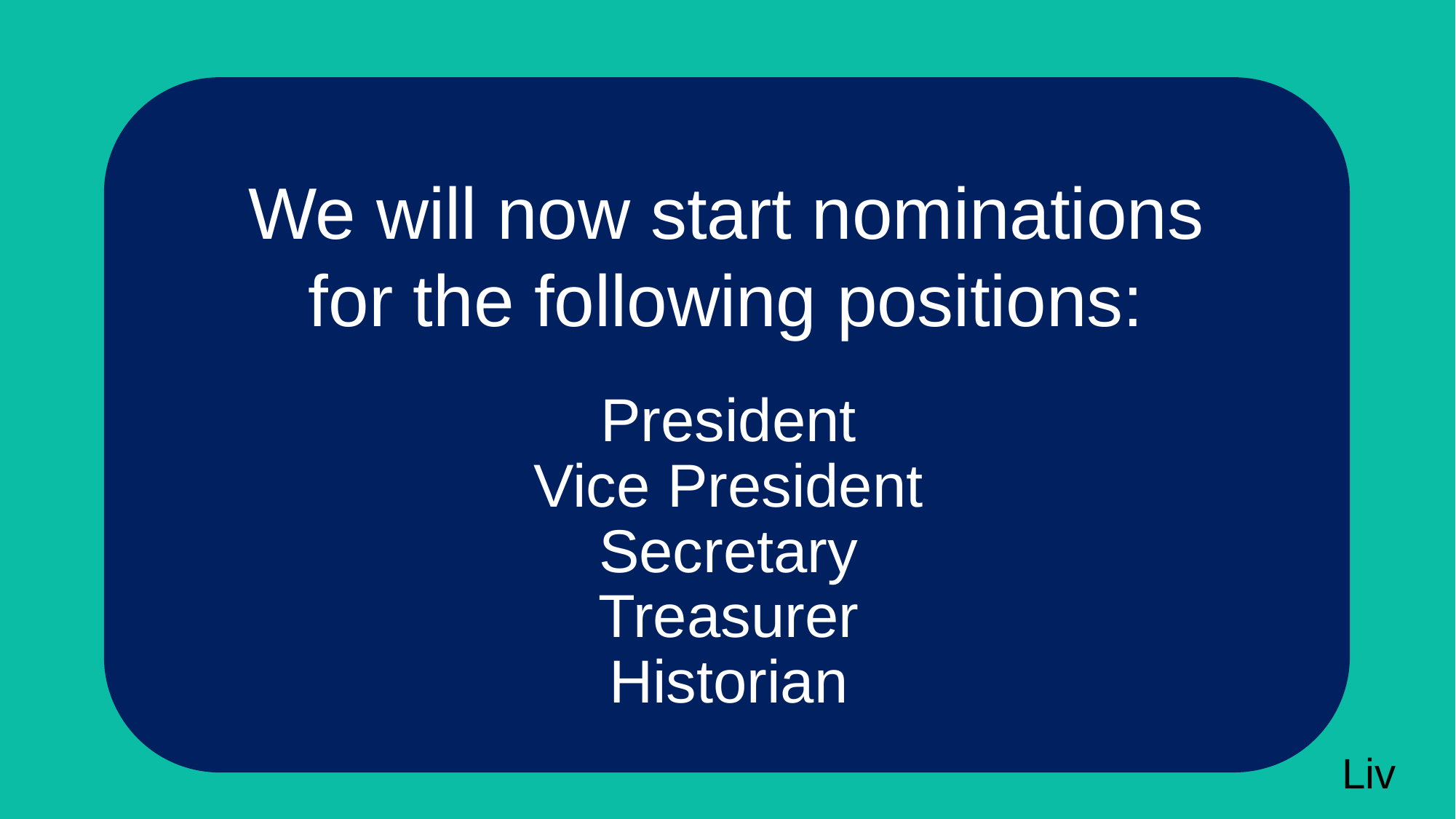

We will now start nominations for the following positions:

President
Vice President
Secretary
Treasurer
Historian

Liv